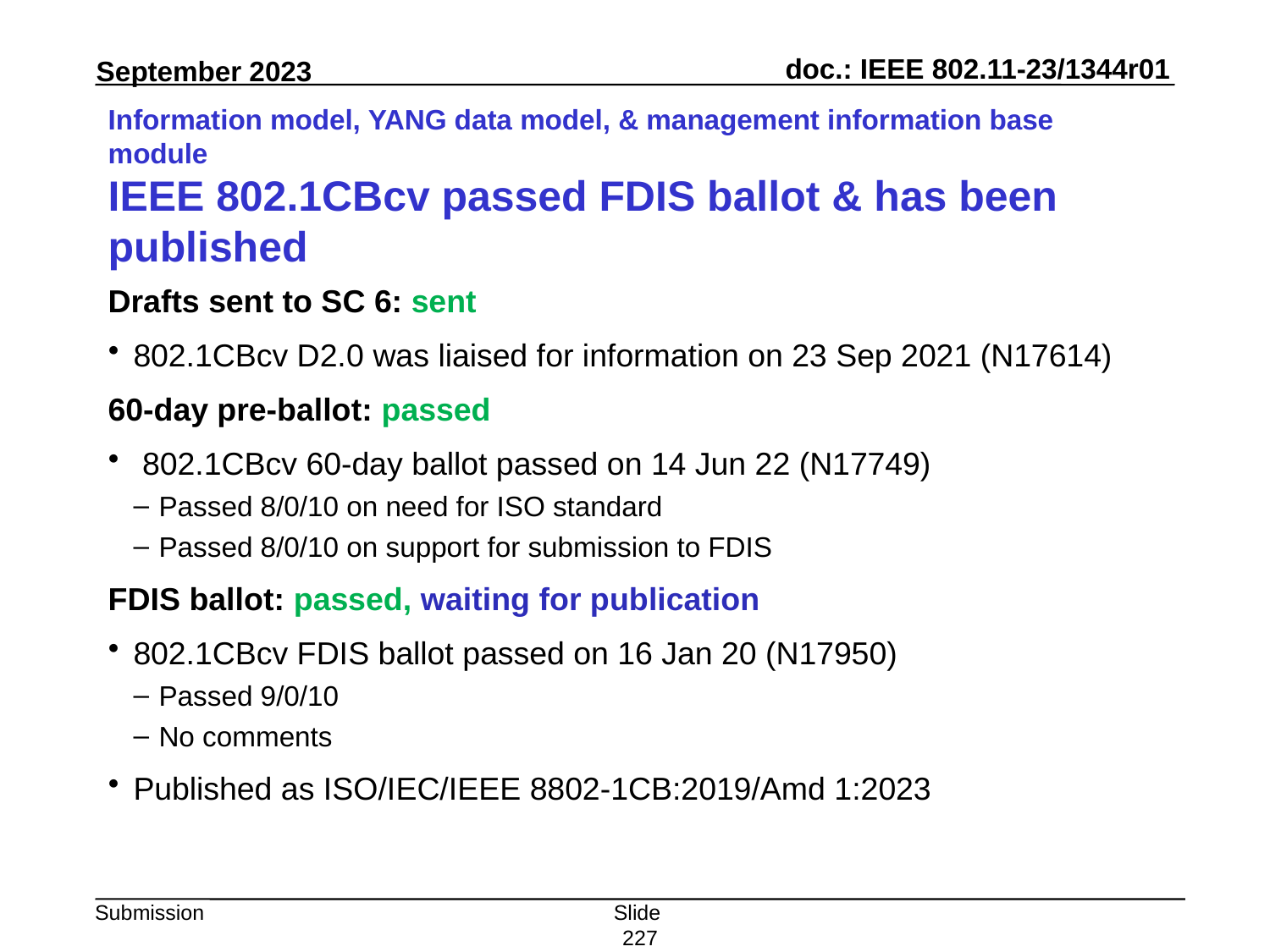

# Information model, YANG data model, & management information base module IEEE 802.1CBcv passed FDIS ballot & has been published
Drafts sent to SC 6: sent
802.1CBcv D2.0 was liaised for information on 23 Sep 2021 (N17614)
60-day pre-ballot: passed
 802.1CBcv 60-day ballot passed on 14 Jun 22 (N17749)
Passed 8/0/10 on need for ISO standard
Passed 8/0/10 on support for submission to FDIS
FDIS ballot: passed, waiting for publication
802.1CBcv FDIS ballot passed on 16 Jan 20 (N17950)
Passed 9/0/10
No comments
Published as ISO/IEC/IEEE 8802-1CB:2019/Amd 1:2023

Slide 227
Peter Yee, AKAYLA